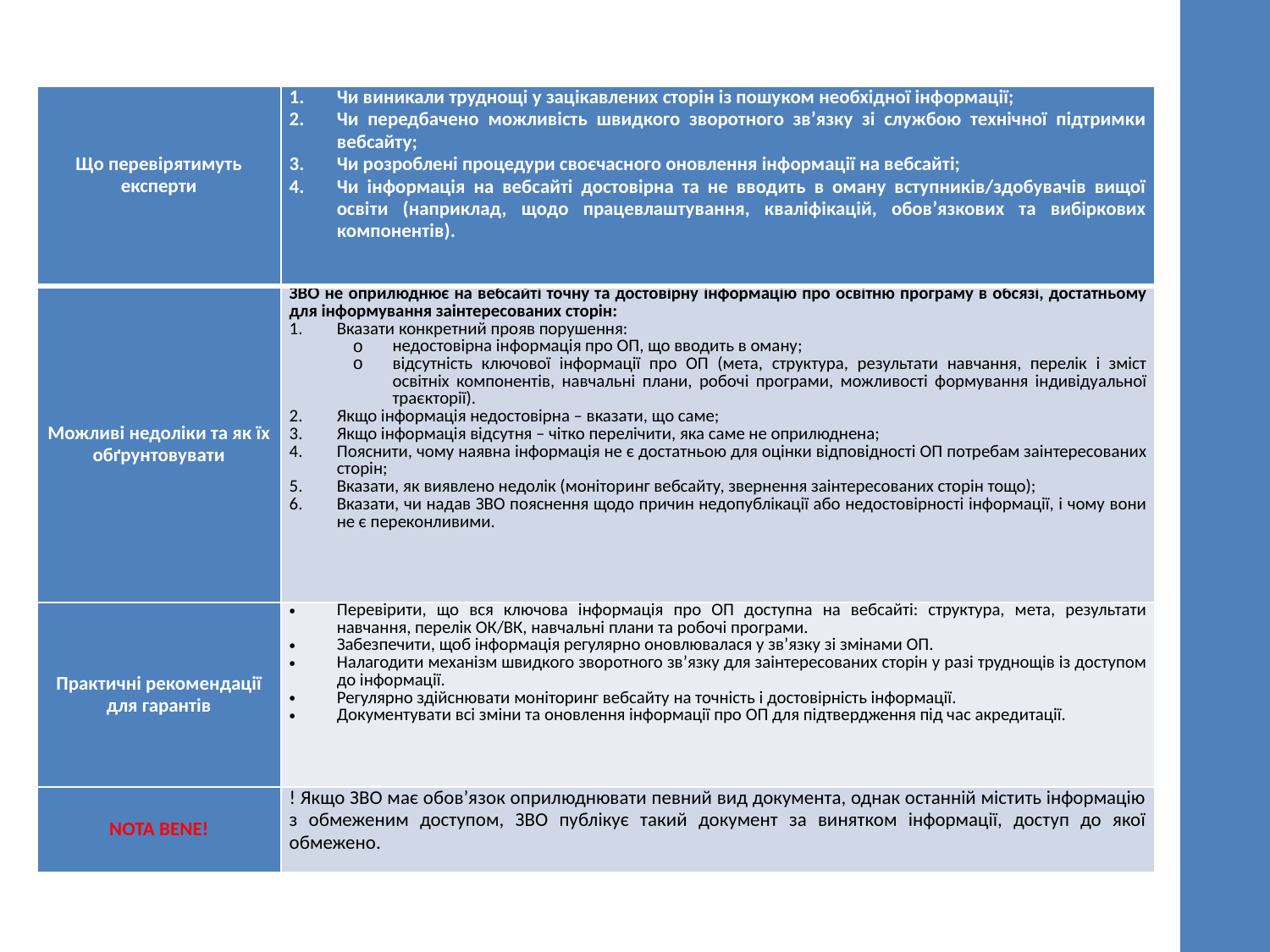

| Що перевірятимуть експерти | Чи виникали труднощі у зацікавлених сторін із пошуком необхідної інформації; Чи передбачено можливість швидкого зворотного зв’язку зі службою технічної підтримки вебсайту; Чи розроблені процедури своєчасного оновлення інформації на вебсайті; Чи інформація на вебсайті достовірна та не вводить в оману вступників/здобувачів вищої освіти (наприклад, щодо працевлаштування, кваліфікацій, обов’язкових та вибіркових компонентів). |
| --- | --- |
| Можливі недоліки та як їх обґрунтовувати | ЗВО не оприлюднює на вебсайті точну та достовірну інформацію про освітню програму в обсязі, достатньому для інформування заінтересованих сторін: Вказати конкретний прояв порушення: недостовірна інформація про ОП, що вводить в оману; відсутність ключової інформації про ОП (мета, структура, результати навчання, перелік і зміст освітніх компонентів, навчальні плани, робочі програми, можливості формування індивідуальної траєкторії). Якщо інформація недостовірна – вказати, що саме; Якщо інформація відсутня – чітко перелічити, яка саме не оприлюднена; Пояснити, чому наявна інформація не є достатньою для оцінки відповідності ОП потребам заінтересованих сторін; Вказати, як виявлено недолік (моніторинг вебсайту, звернення заінтересованих сторін тощо); Вказати, чи надав ЗВО пояснення щодо причин недопублікації або недостовірності інформації, і чому вони не є переконливими. |
| Практичні рекомендації для гарантів | Перевірити, що вся ключова інформація про ОП доступна на вебсайті: структура, мета, результати навчання, перелік ОК/ВК, навчальні плани та робочі програми. Забезпечити, щоб інформація регулярно оновлювалася у зв’язку зі змінами ОП. Налагодити механізм швидкого зворотного зв’язку для заінтересованих сторін у разі труднощів із доступом до інформації. Регулярно здійснювати моніторинг вебсайту на точність і достовірність інформації. Документувати всі зміни та оновлення інформації про ОП для підтвердження під час акредитації. |
| NOTA BENE! | ! Якщо ЗВО має обов’язок оприлюднювати певний вид документа, однак останній містить інформацію з обмеженим доступом, ЗВО публікує такий документ за винятком інформації, доступ до якої обмежено. |